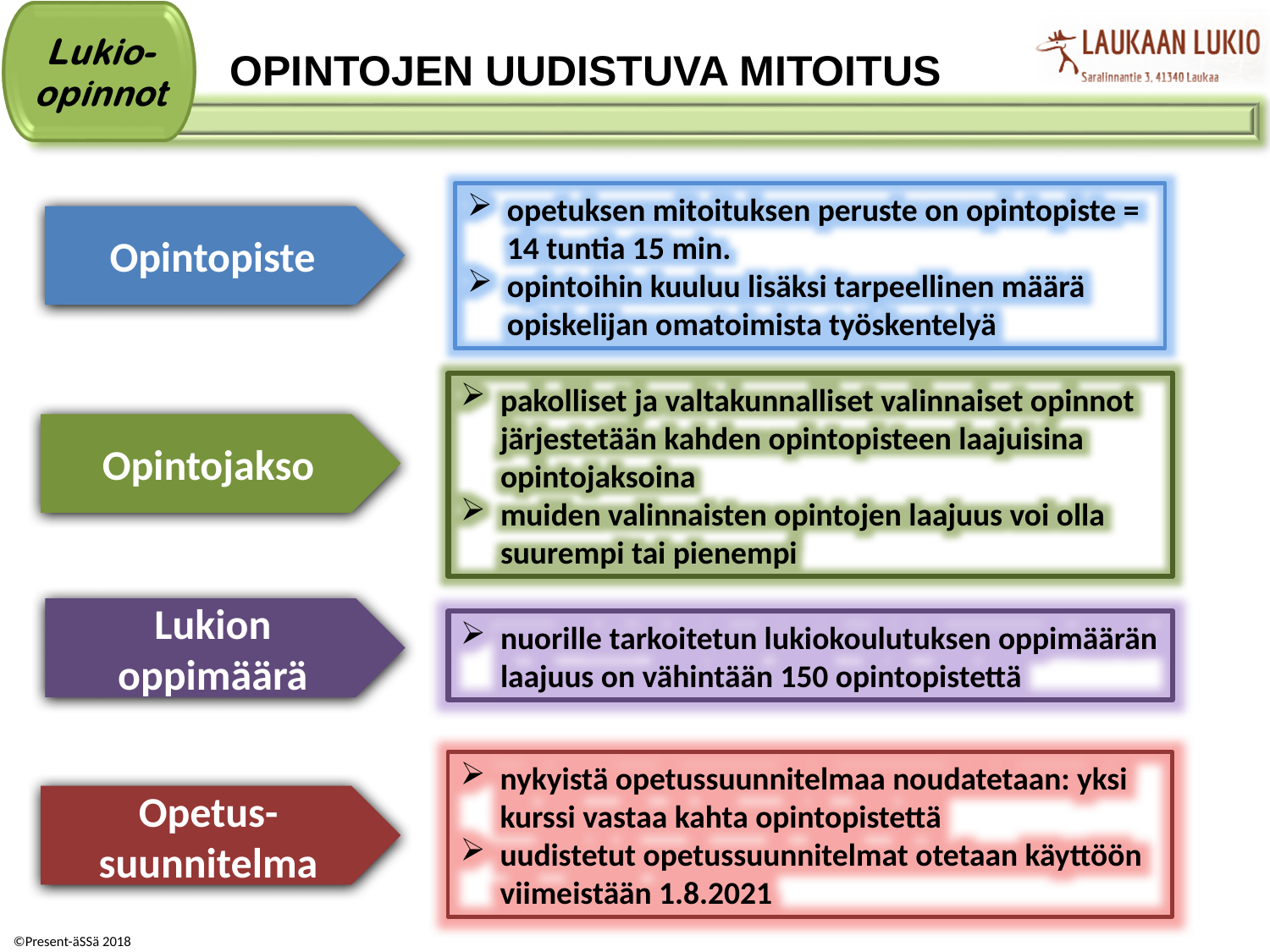

# OPINTOJEN UUDISTUVA MITOITUS
opetuksen mitoituksen peruste on opintopiste = 14 tuntia 15 min.
opintoihin kuuluu lisäksi tarpeellinen määrä opiskelijan omatoimista työskentelyä
Opintopiste
pakolliset ja valtakunnalliset valinnaiset opinnot järjestetään kahden opintopisteen laajuisina opintojaksoina
muiden valinnaisten opintojen laajuus voi olla suurempi tai pienempi
Opintojakso
Lukion oppimäärä
nuorille tarkoitetun lukiokoulutuksen oppimäärän laajuus on vähintään 150 opintopistettä
nykyistä opetussuunnitelmaa noudatetaan: yksi kurssi vastaa kahta opintopistettä
uudistetut opetussuunnitelmat otetaan käyttöön viimeistään 1.8.2021
Opetus-suunnitelma